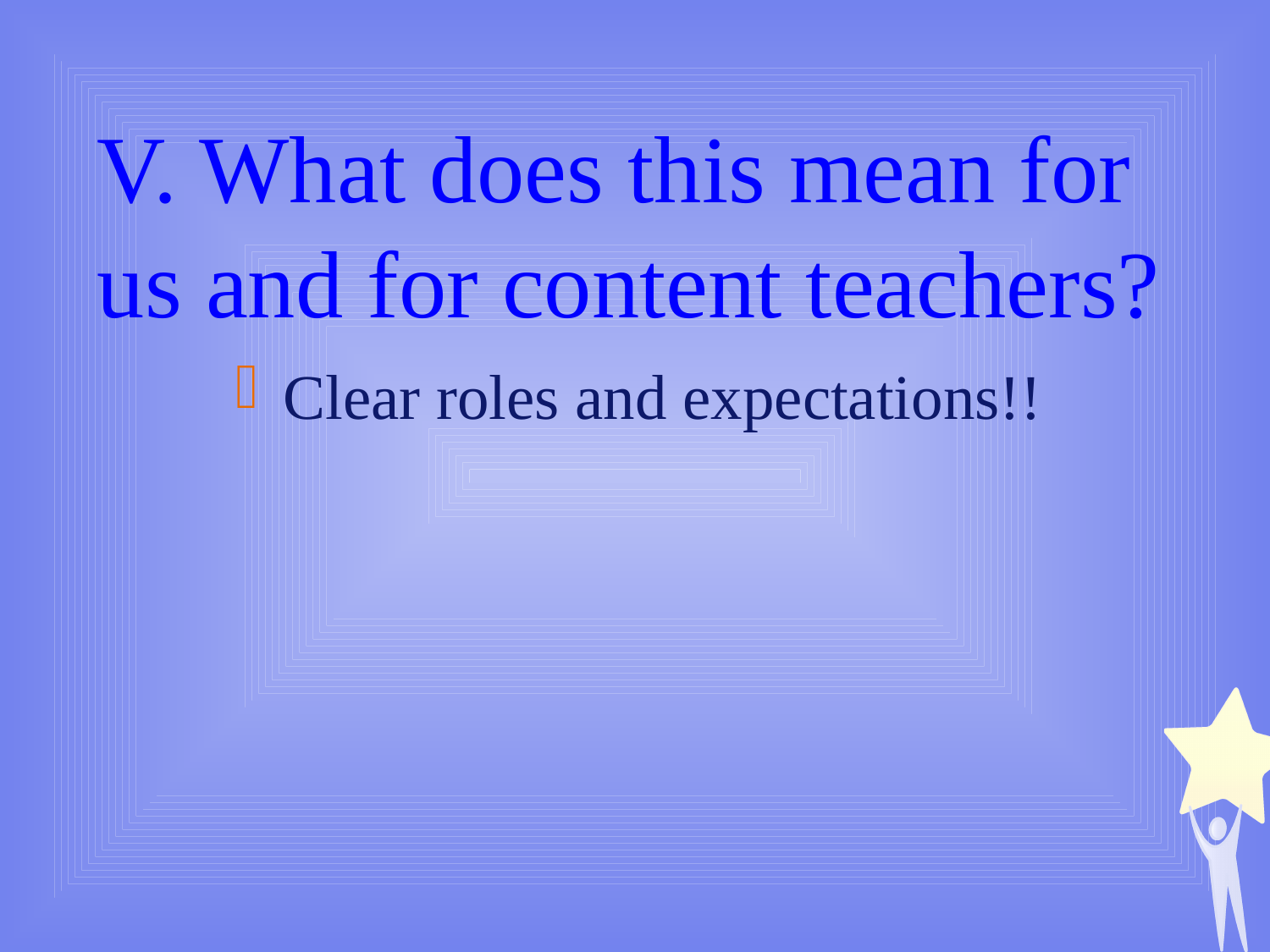

V. What does this mean for us and for content teachers?
Clear roles and expectations!!